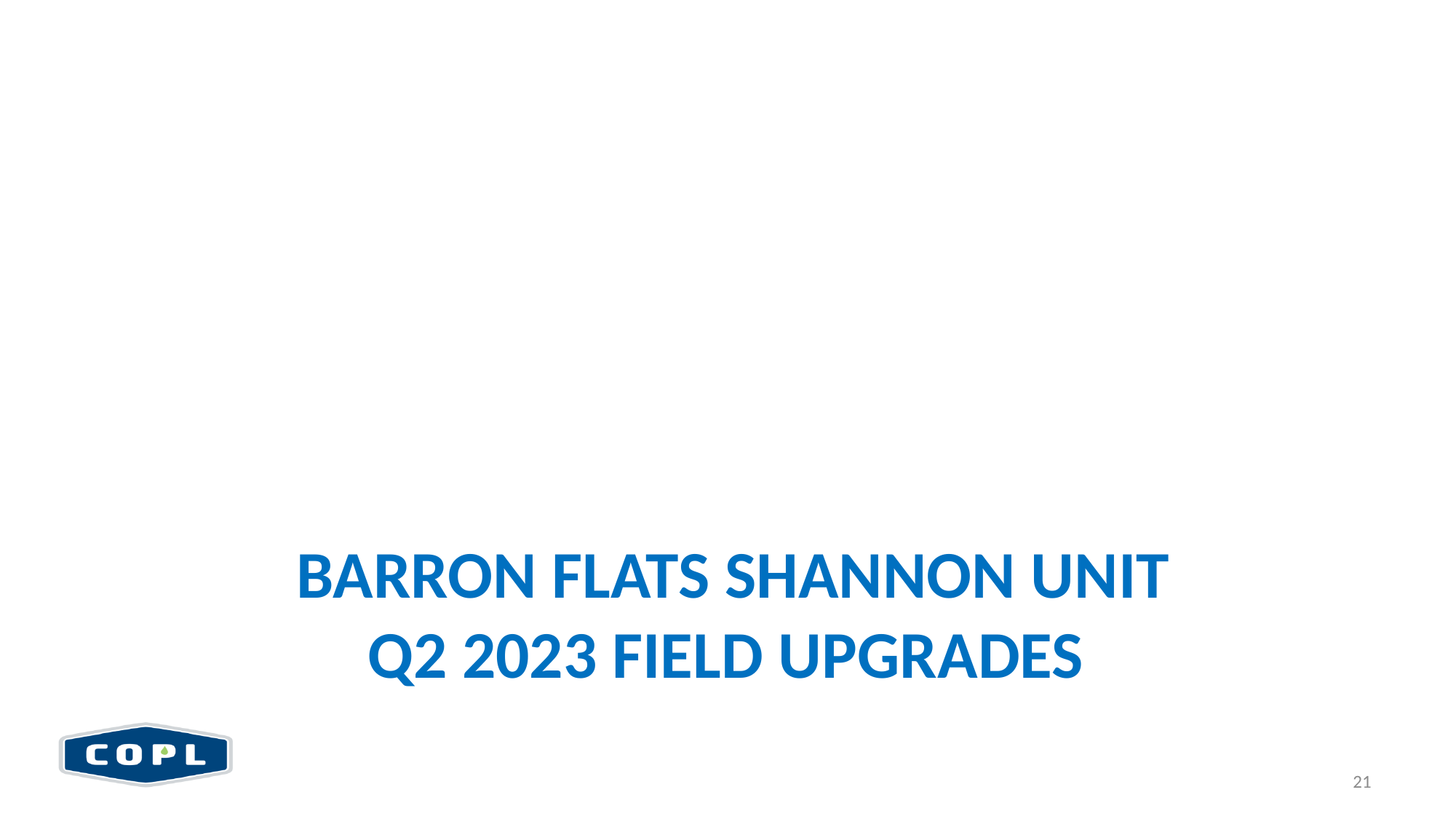

BARRON FLATS SHANNON UNIT
Q2 2023 FIELD UPGRADES
21